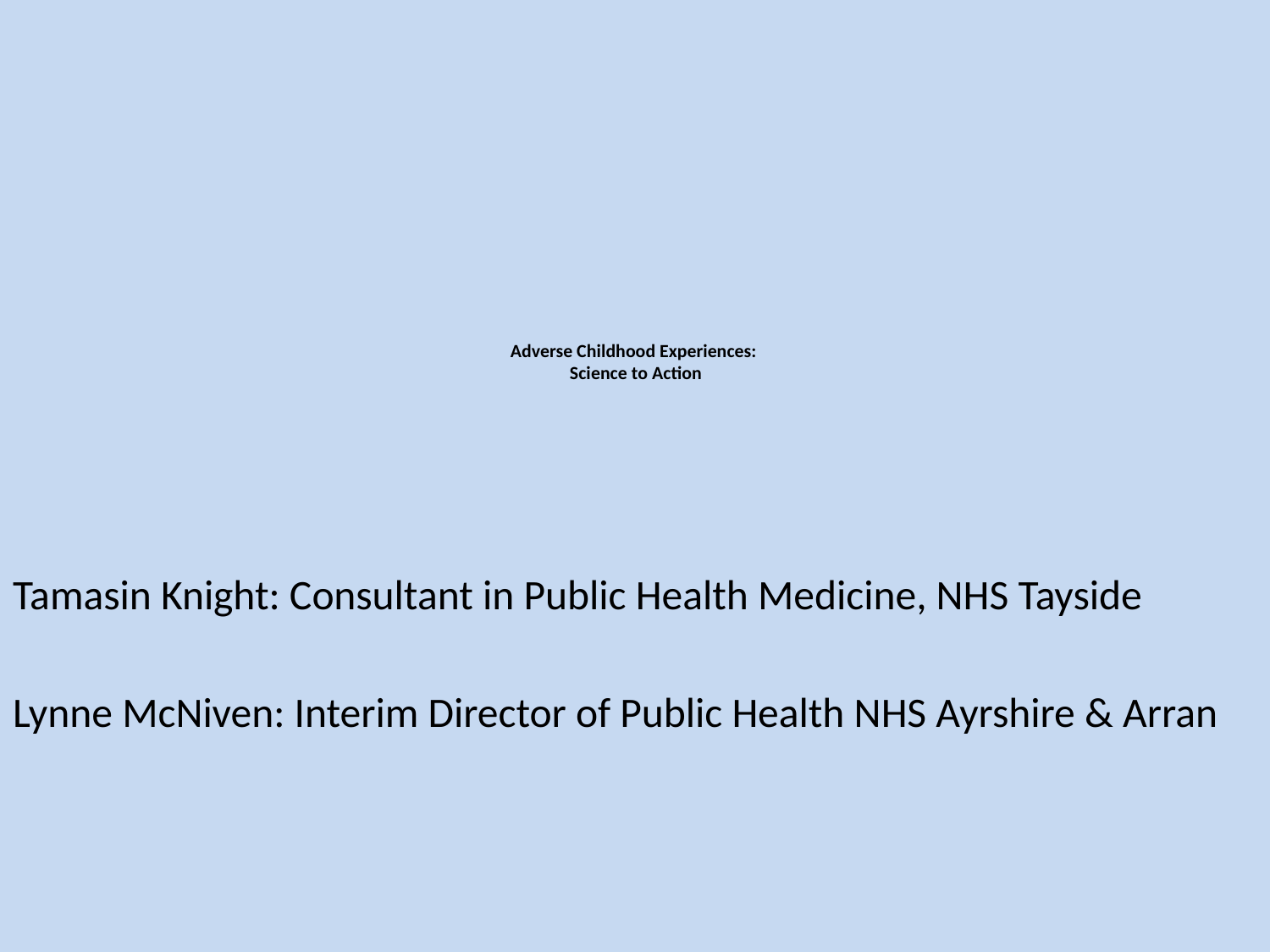

# Adverse Childhood Experiences: Science to Action

Tamasin Knight: Consultant in Public Health Medicine, NHS Tayside

Lynne McNiven: Interim Director of Public Health NHS Ayrshire & Arran